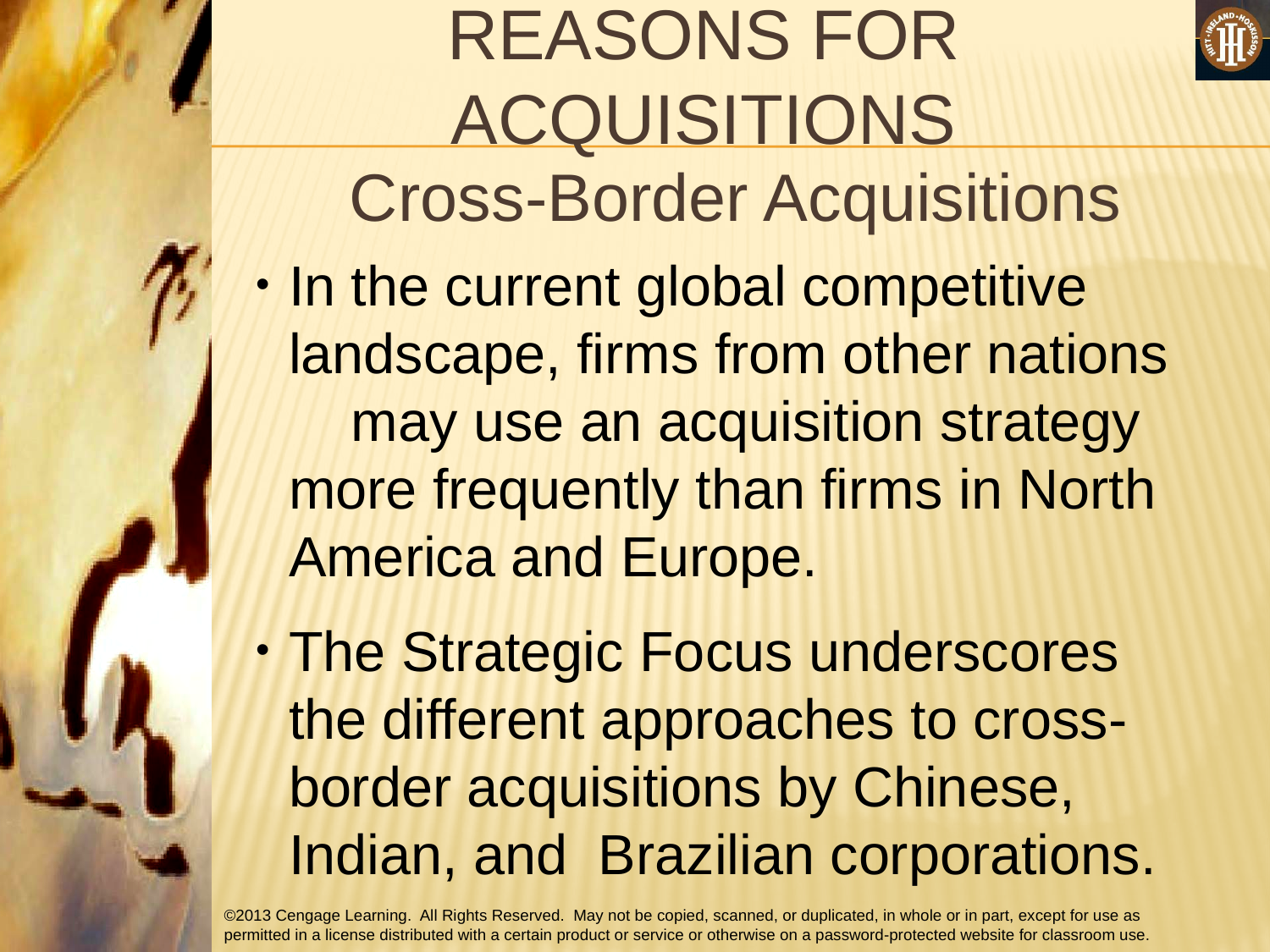

# REASONS FOR ACQUISITIONS

Cross-Border Acquisitions
In the current global competitive   landscape, firms from other nations     may use an acquisition strategy more frequently than firms in North America and Europe.

The Strategic Focus underscores the different approaches to cross-border acquisitions by Chinese, Indian, and  Brazilian corporations.